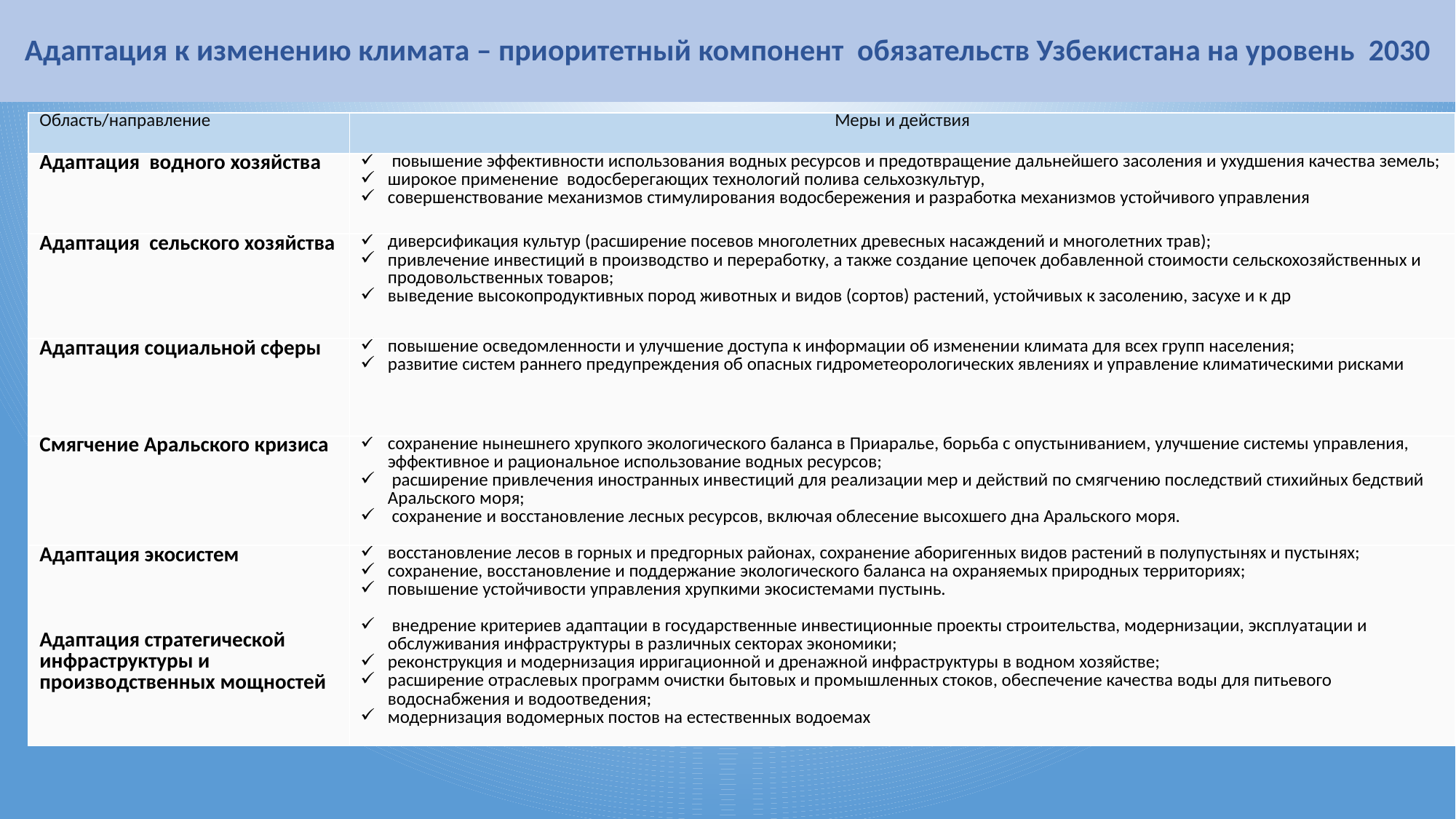

# Адаптация к изменению климата – приоритетный компонент  обязательств Узбекистана на уровень  2030
| Область/направление | Меры и действия |
| --- | --- |
| Адаптация водного хозяйства | повышение эффективности использования водных ресурсов и предотвращение дальнейшего засоления и ухудшения качества земель; широкое применение водосберегающих технологий полива сельхозкультур, совершенствование механизмов стимулирования водосбережения и разработка механизмов устойчивого управления |
| Адаптация сельского хозяйства | диверсификация культур (расширение посевов многолетних древесных насаждений и многолетних трав); привлечение инвестиций в производство и переработку, а также создание цепочек добавленной стоимости сельскохозяйственных и продовольственных товаров; выведение высокопродуктивных пород животных и видов (сортов) растений, устойчивых к засолению, засухе и к др |
| Адаптация социальной сферы | повышение осведомленности и улучшение доступа к информации об изменении климата для всех групп населения; развитие систем раннего предупреждения об опасных гидрометеорологических явлениях и управление климатическими рисками |
| Смягчение Аральского кризиса | сохранение нынешнего хрупкого экологического баланса в Приаралье, борьба с опустыниванием, улучшение системы управления, эффективное и рациональное использование водных ресурсов; расширение привлечения иностранных инвестиций для реализации мер и действий по смягчению последствий стихийных бедствий Аральского моря; сохранение и восстановление лесных ресурсов, включая облесение высохшего дна Аральского моря. |
| Адаптация экосистем Адаптация стратегической инфраструктуры и производственных мощностей | восстановление лесов в горных и предгорных районах, сохранение аборигенных видов растений в полупустынях и пустынях; сохранение, восстановление и поддержание экологического баланса на охраняемых природных территориях; повышение устойчивости управления хрупкими экосистемами пустынь. внедрение критериев адаптации в государственные инвестиционные проекты строительства, модернизации, эксплуатации и обслуживания инфраструктуры в различных секторах экономики; реконструкция и модернизация ирригационной и дренажной инфраструктуры в водном хозяйстве; расширение отраслевых программ очистки бытовых и промышленных стоков, обеспечение качества воды для питьевого водоснабжения и водоотведения; модернизация водомерных постов на естественных водоемах |